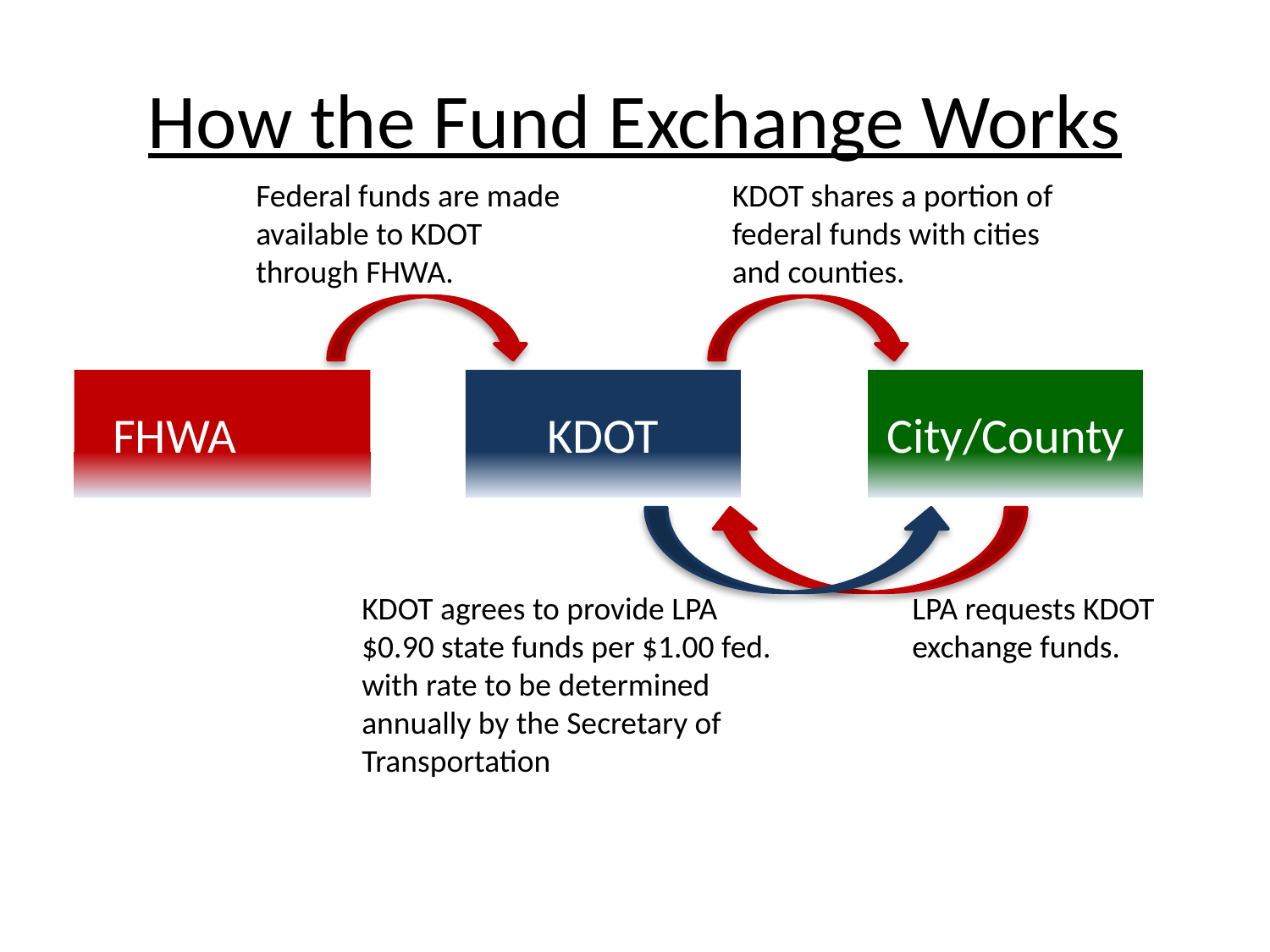

# How the Fund Exchange Works
Federal funds are made available to KDOT through FHWA.
KDOT shares a portion of federal funds with cities and counties.

FHWA
KDOT
City/County

KDOT agrees to provide LPA $0.90 state funds per $1.00 fed. with rate to be determined annually by the Secretary of Transportation
LPA requests KDOT exchange funds.